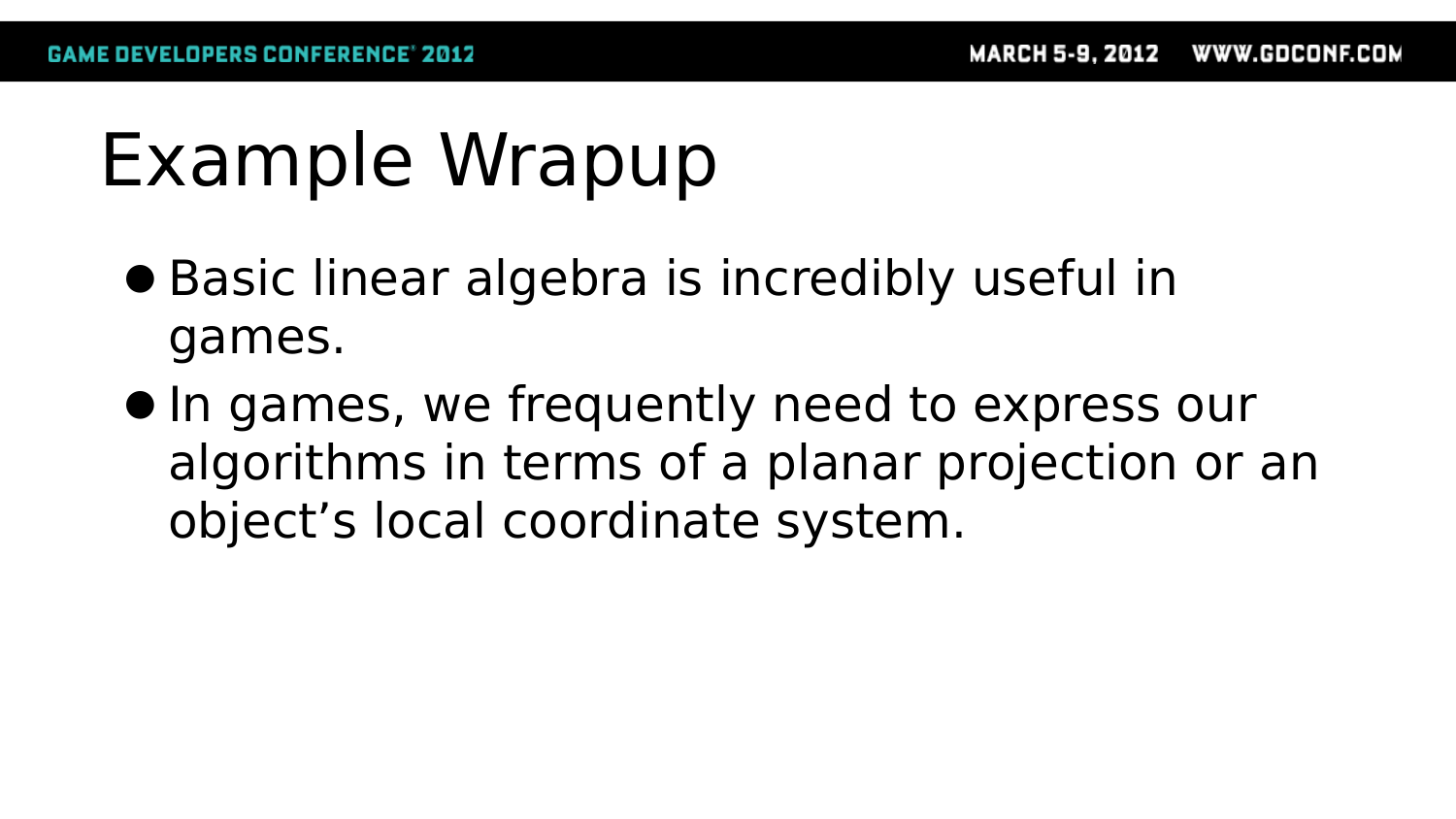

# Example Wrapup
Basic linear algebra is incredibly useful in games.
In games, we frequently need to express our algorithms in terms of a planar projection or an object’s local coordinate system.